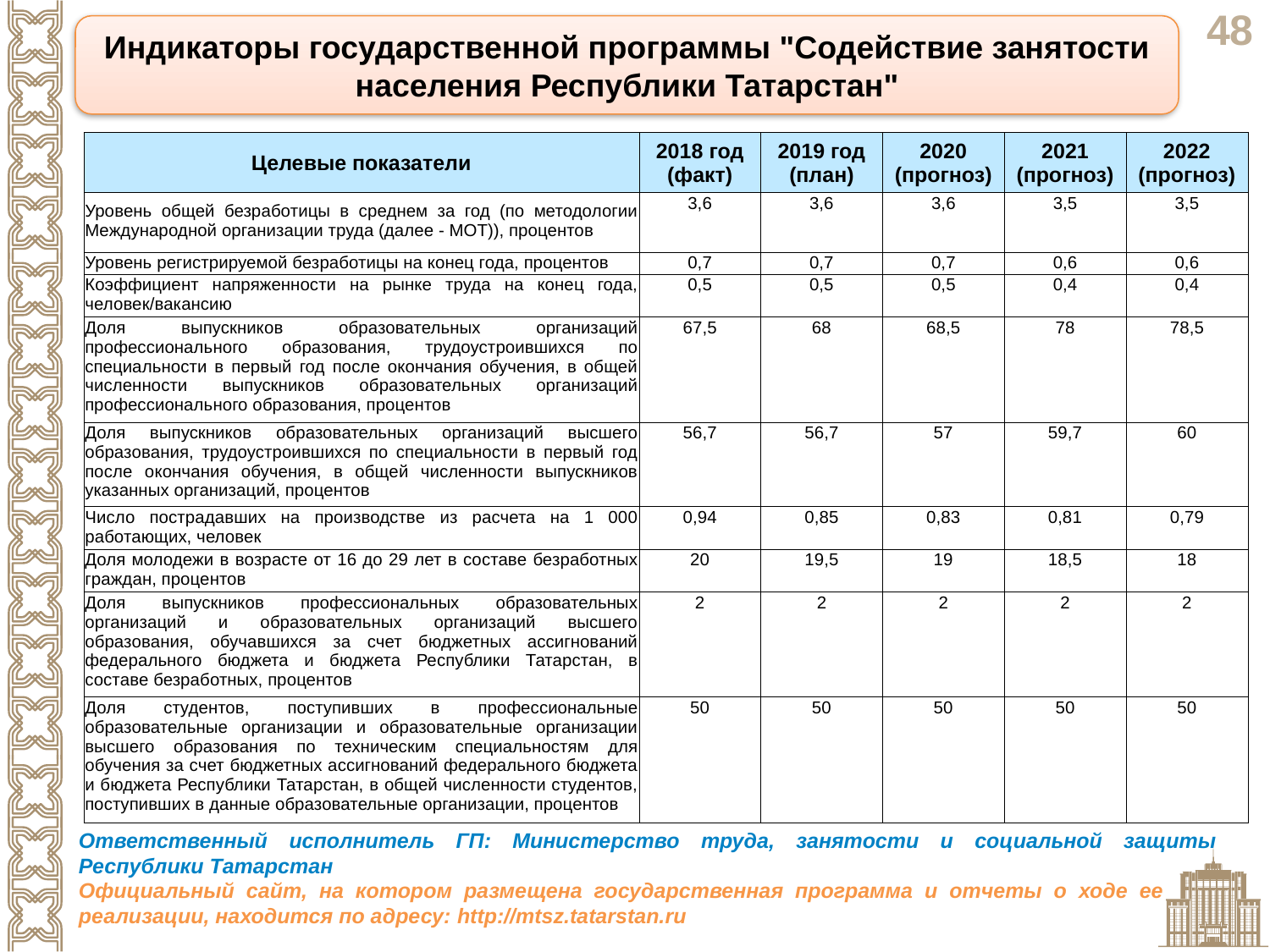

Индикаторы государственной программы "Содействие занятости населения Республики Татарстан"
| Целевые показатели | 2018 год (факт) | 2019 год (план) | 2020 (прогноз) | 2021 (прогноз) | 2022 (прогноз) |
| --- | --- | --- | --- | --- | --- |
| Уровень общей безработицы в среднем за год (по методологии Международной организации труда (далее - МОТ)), процентов | 3,6 | 3,6 | 3,6 | 3,5 | 3,5 |
| Уровень регистрируемой безработицы на конец года, процентов | 0,7 | 0,7 | 0,7 | 0,6 | 0,6 |
| Коэффициент напряженности на рынке труда на конец года, человек/вакансию | 0,5 | 0,5 | 0,5 | 0,4 | 0,4 |
| Доля выпускников образовательных организаций профессионального образования, трудоустроившихся по специальности в первый год после окончания обучения, в общей численности выпускников образовательных организаций профессионального образования, процентов | 67,5 | 68 | 68,5 | 78 | 78,5 |
| Доля выпускников образовательных организаций высшего образования, трудоустроившихся по специальности в первый год после окончания обучения, в общей численности выпускников указанных организаций, процентов | 56,7 | 56,7 | 57 | 59,7 | 60 |
| Число пострадавших на производстве из расчета на 1 000 работающих, человек | 0,94 | 0,85 | 0,83 | 0,81 | 0,79 |
| Доля молодежи в возрасте от 16 до 29 лет в составе безработных граждан, процентов | 20 | 19,5 | 19 | 18,5 | 18 |
| Доля выпускников профессиональных образовательных организаций и образовательных организаций высшего образования, обучавшихся за счет бюджетных ассигнований федерального бюджета и бюджета Республики Татарстан, в составе безработных, процентов | 2 | 2 | 2 | 2 | 2 |
| Доля студентов, поступивших в профессиональные образовательные организации и образовательные организации высшего образования по техническим специальностям для обучения за счет бюджетных ассигнований федерального бюджета и бюджета Республики Татарстан, в общей численности студентов, поступивших в данные образовательные организации, процентов | 50 | 50 | 50 | 50 | 50 |
Ответственный исполнитель ГП: Министерство труда, занятости и социальной защиты
Республики Татарстан
Официальный сайт, на котором размещена государственная программа и отчеты о ходе ее реализации, находится по адресу: http://mtsz.tatarstan.ru